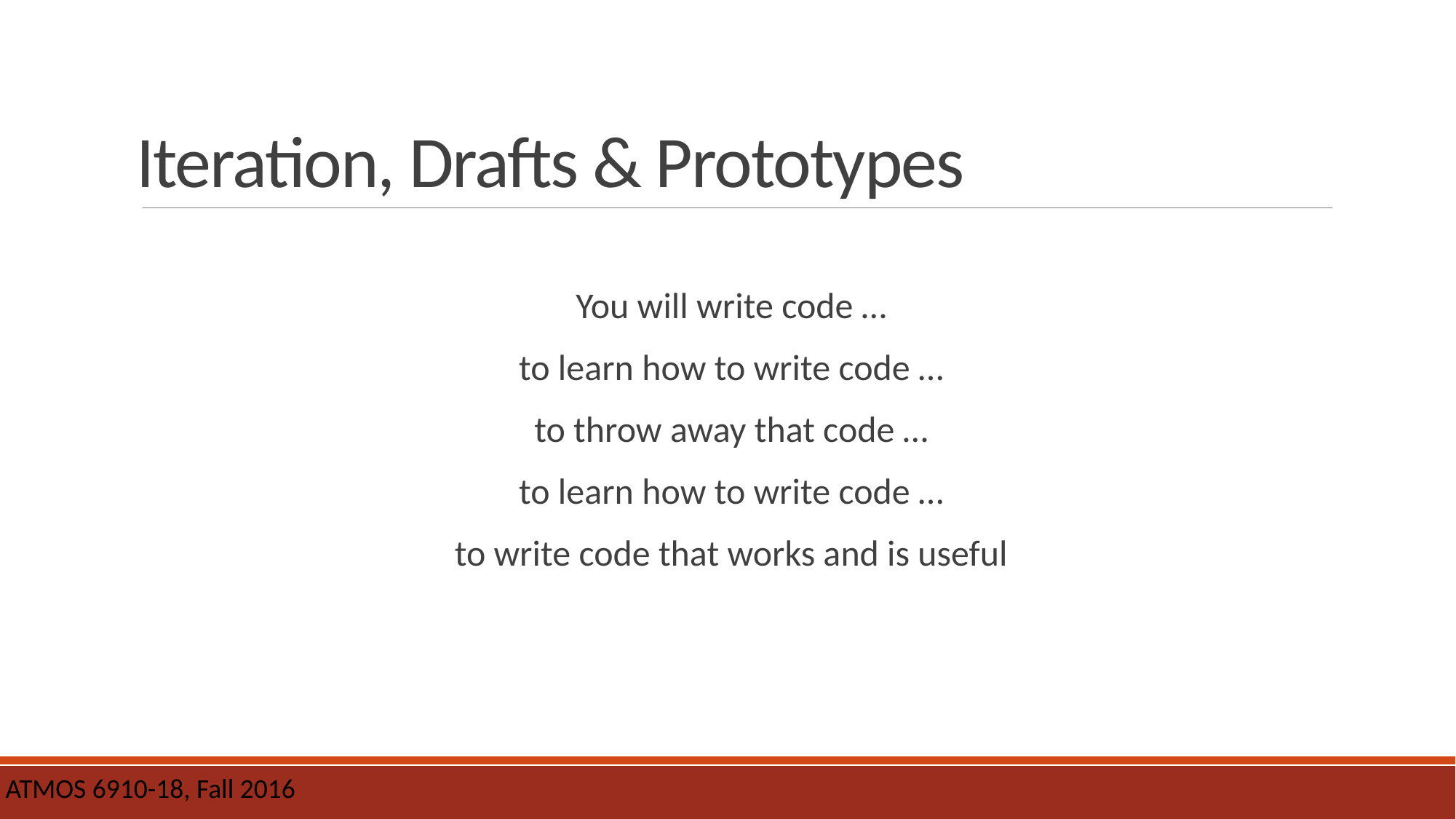

# Iteration, Drafts & Prototypes

You will write code …
to learn how to write code …
to throw away that code …
to learn how to write code …
to write code that works and is useful